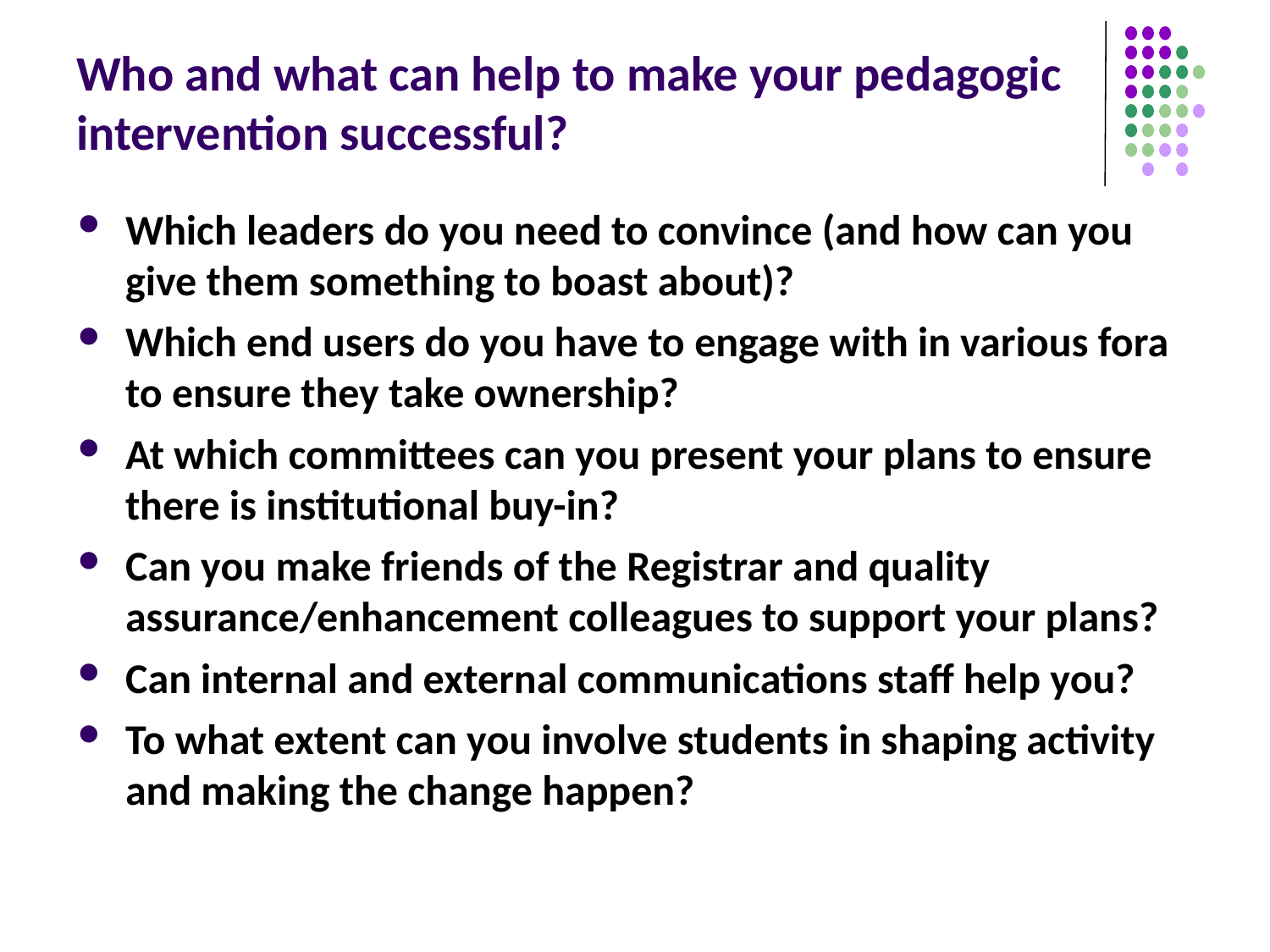

# Who and what can help to make your pedagogic intervention successful?
Which leaders do you need to convince (and how can you give them something to boast about)?
Which end users do you have to engage with in various fora to ensure they take ownership?
At which committees can you present your plans to ensure there is institutional buy-in?
Can you make friends of the Registrar and quality assurance/enhancement colleagues to support your plans?
Can internal and external communications staff help you?
To what extent can you involve students in shaping activity and making the change happen?